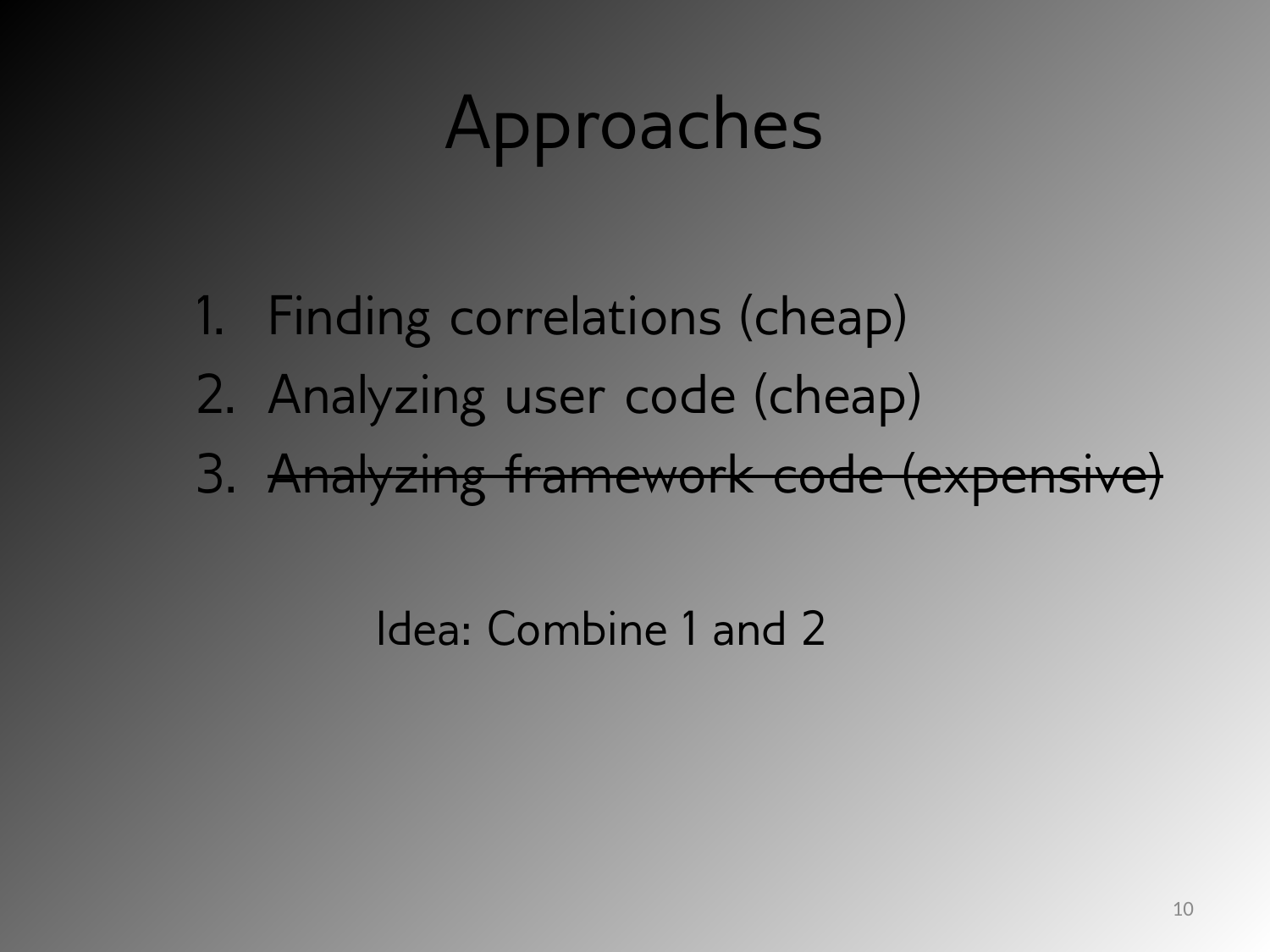

# Approaches
Finding correlations (cheap)
Analyzing user code (cheap)
Analyzing framework code (expensive)
Idea: Combine 1 and 2
10